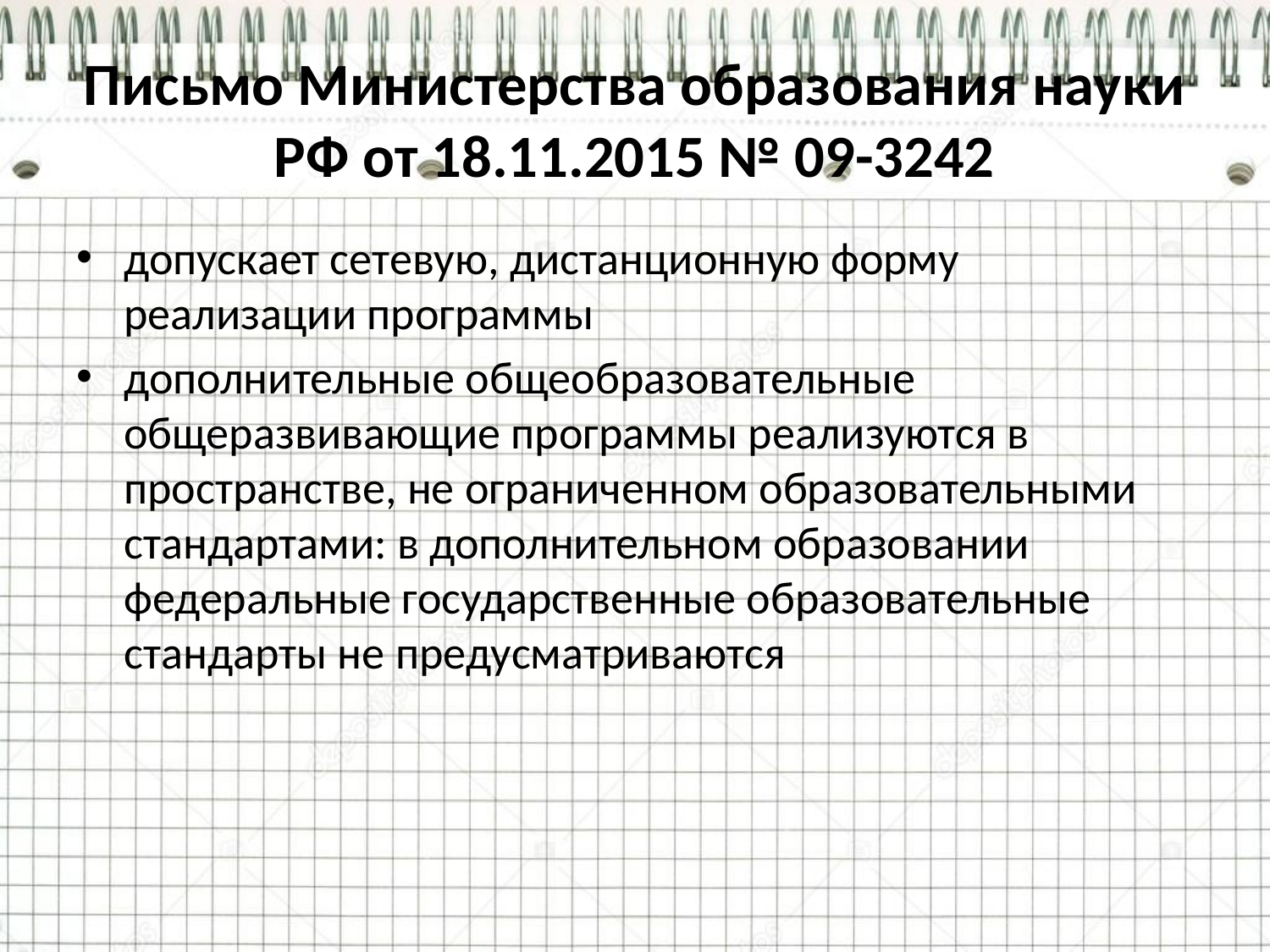

# Письмо Министерства образования науки РФ от 18.11.2015 № 09-3242
допускает сетевую, дистанционную форму реализации программы
дополнительные общеобразовательные общеразвивающие программы реализуются в пространстве, не ограниченном образовательными стандартами: в дополнительном образовании федеральные государственные образовательные стандарты не предусматриваются